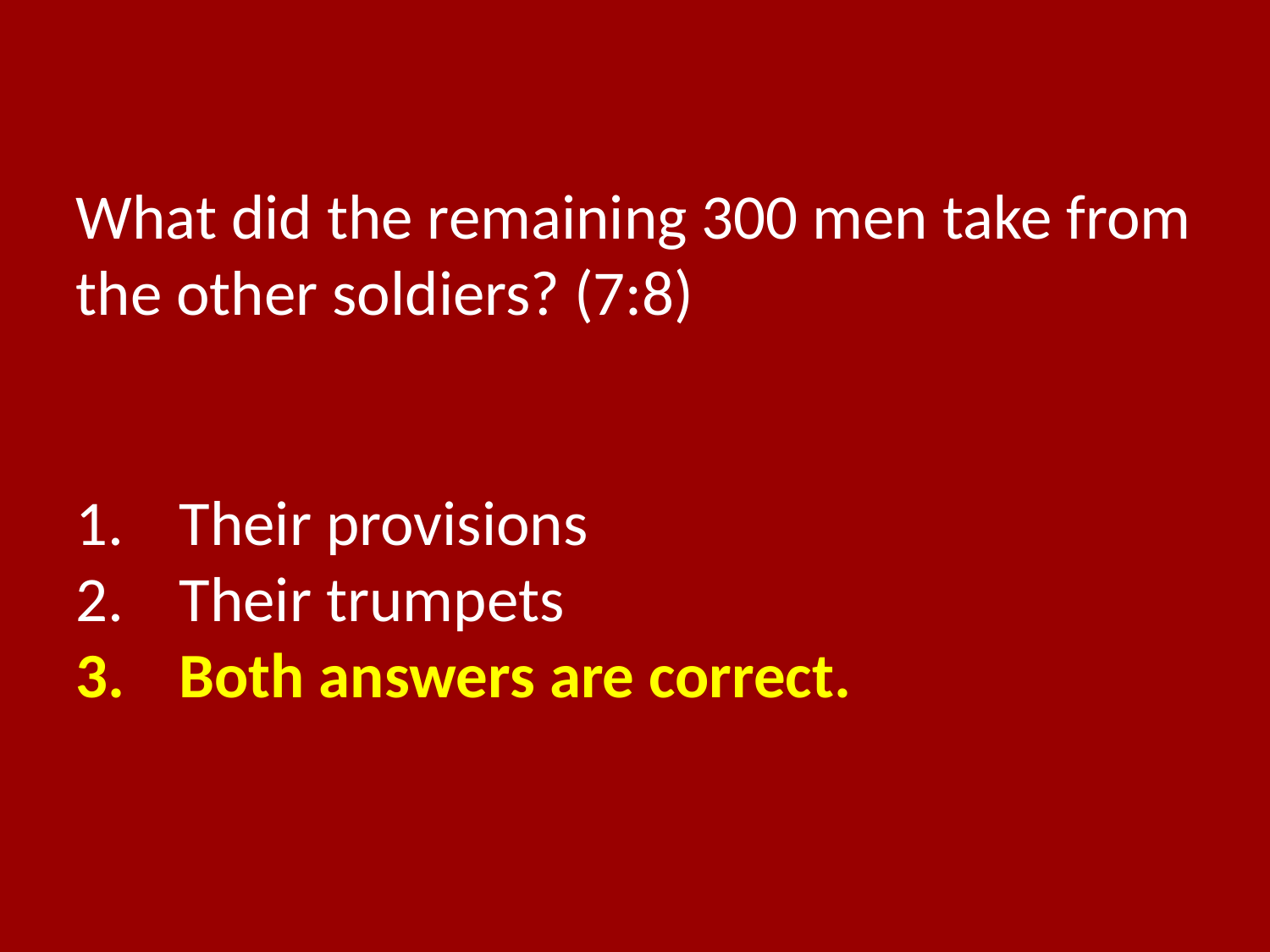

What did the remaining 300 men take from the other soldiers? (7:8)
Their provisions
Their trumpets
Both answers are correct.